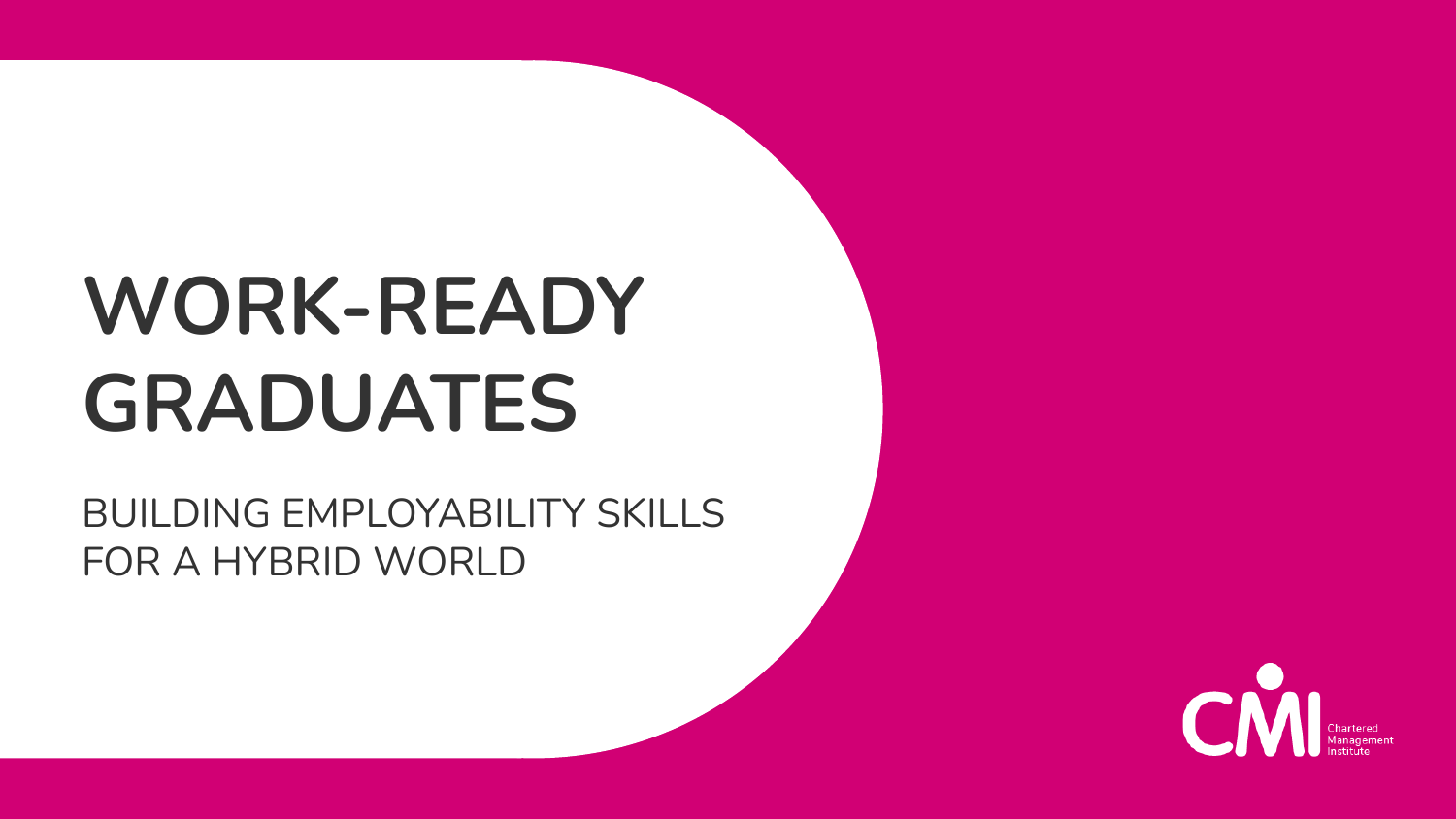

# WORK-READY GRADUATES
BUILDING EMPLOYABILITY SKILLS FOR A HYBRID WORLD